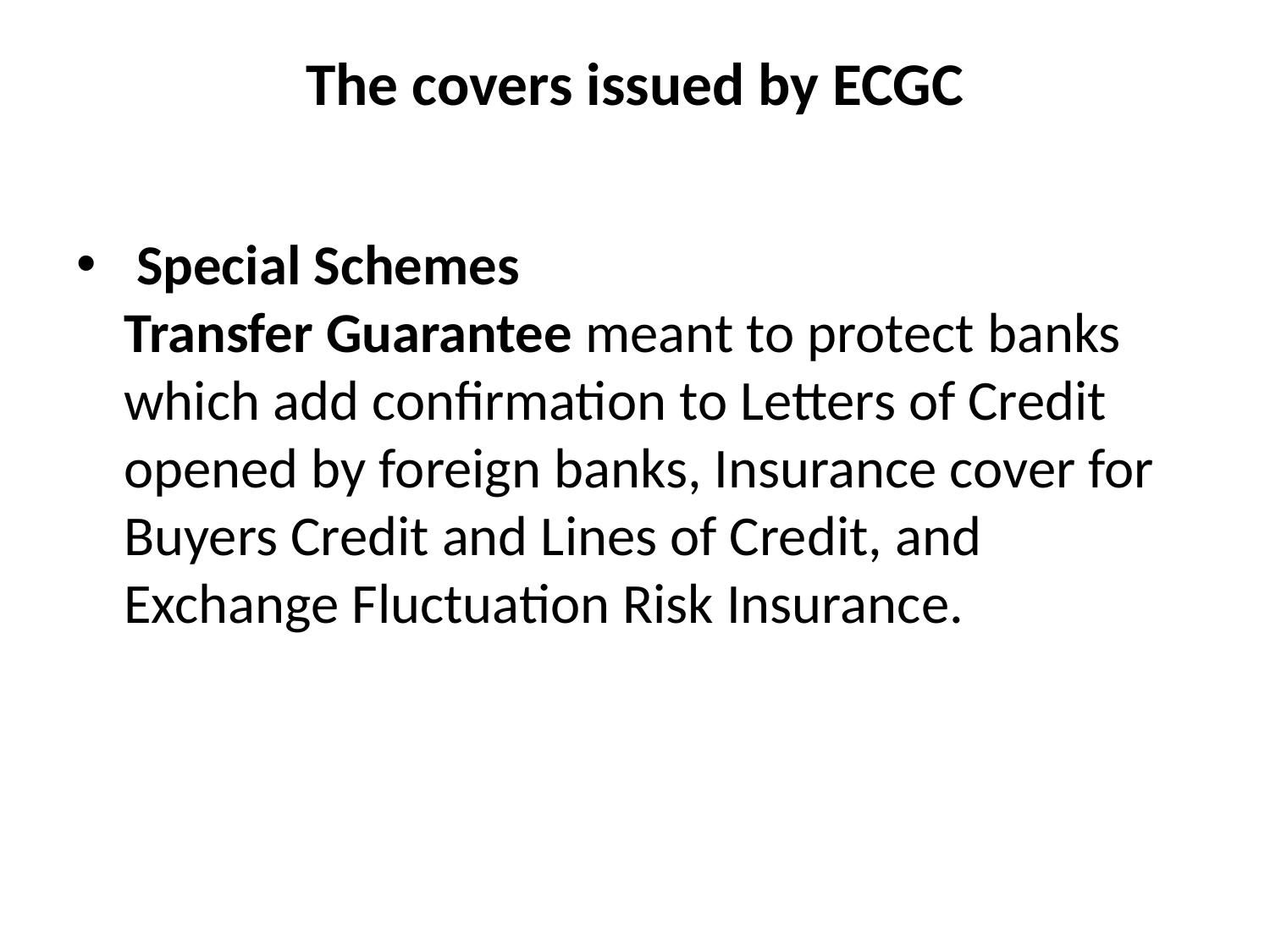

# The covers issued by ECGC
 Special Schemes 
Transfer Guarantee meant to protect banks which add confirmation to Letters of Credit opened by foreign banks, Insurance cover for  Buyers Credit and Lines of Credit, and Exchange Fluctuation Risk Insurance.